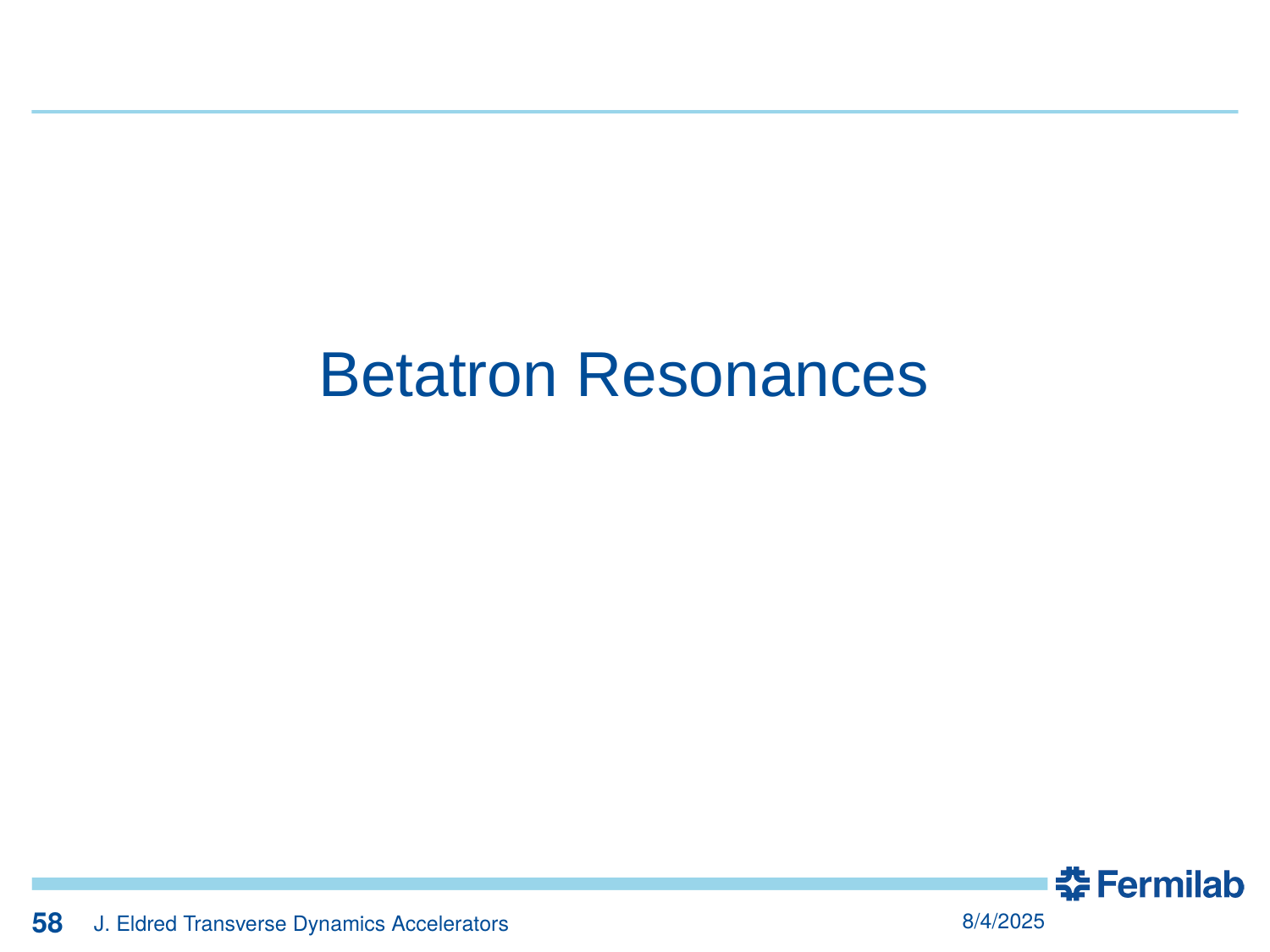

58
58
Betatron Resonances

58
8/4/2025
J. Eldred Transverse Dynamics Accelerators